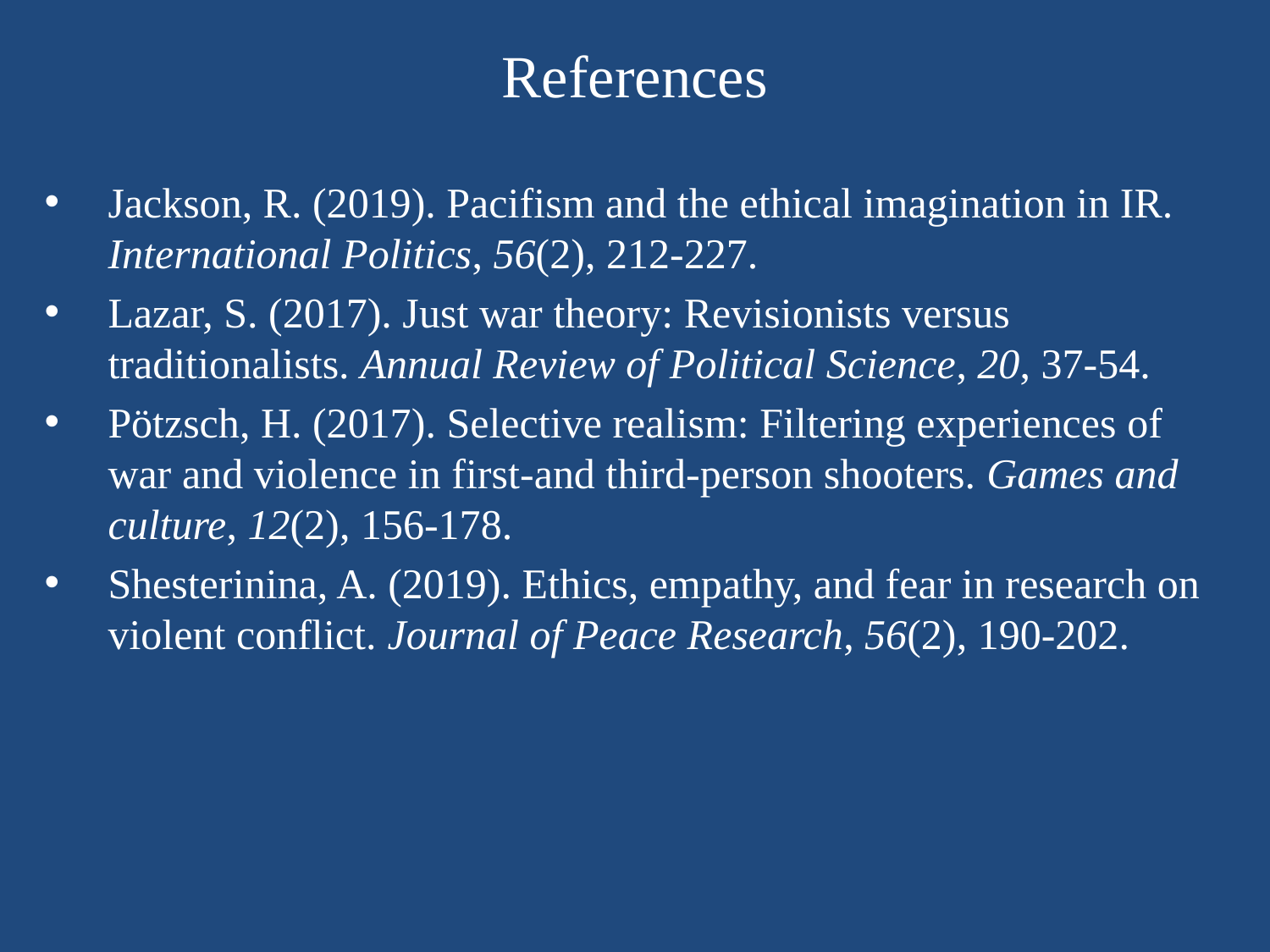

# References
Jackson, R. (2019). Pacifism and the ethical imagination in IR. International Politics, 56(2), 212-227.
Lazar, S. (2017). Just war theory: Revisionists versus traditionalists. Annual Review of Political Science, 20, 37-54.
Pötzsch, H. (2017). Selective realism: Filtering experiences of war and violence in first-and third-person shooters. Games and culture, 12(2), 156-178.
Shesterinina, A. (2019). Ethics, empathy, and fear in research on violent conflict. Journal of Peace Research, 56(2), 190-202.